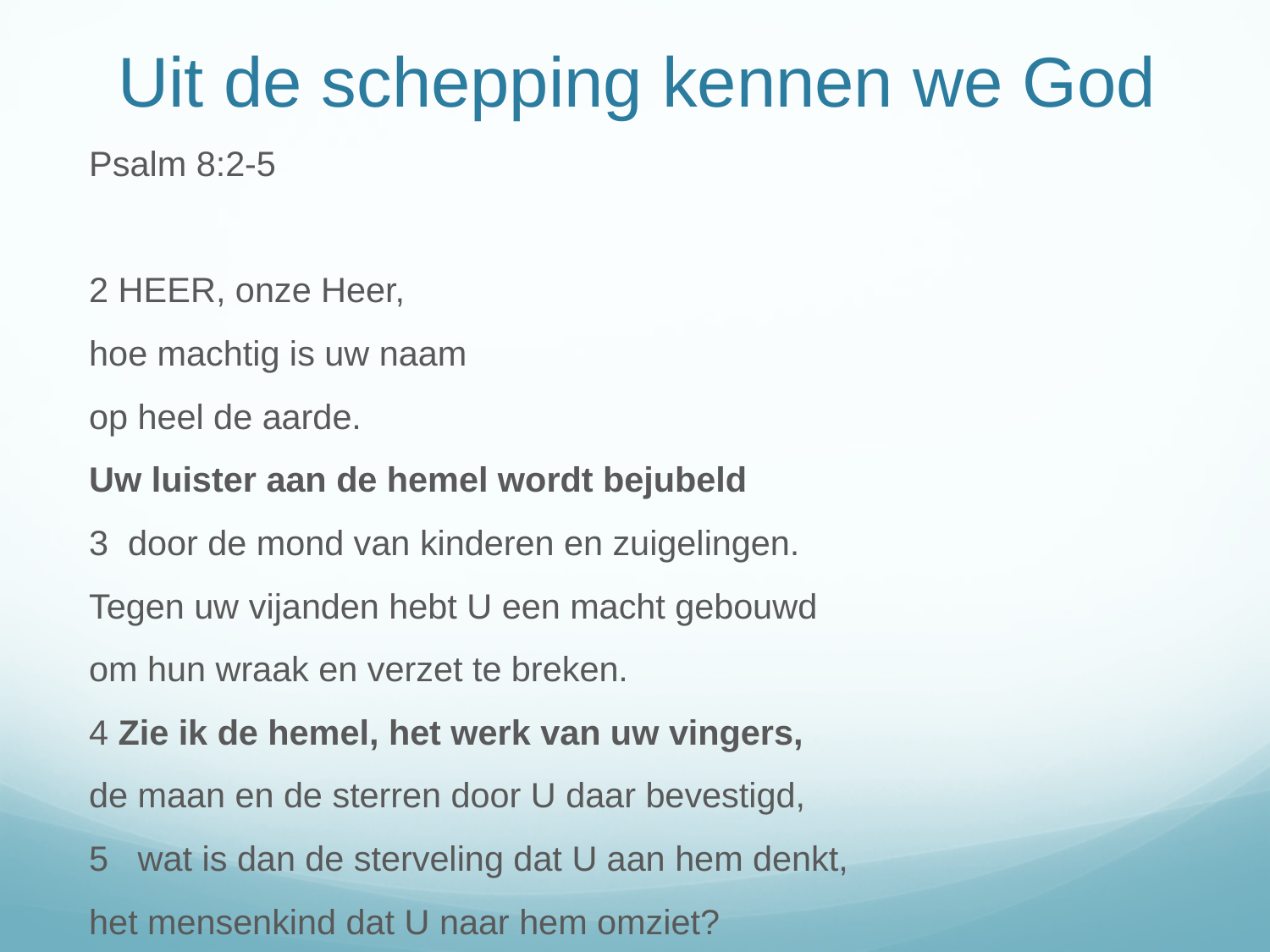

# Uit de schepping kennen we God
Psalm 8:2-5

2 HEER, onze Heer,
hoe machtig is uw naam
op heel de aarde.
Uw luister aan de hemel wordt bejubeld
3  door de mond van kinderen en zuigelingen.
Tegen uw vijanden hebt U een macht gebouwd
om hun wraak en verzet te breken.
4 Zie ik de hemel, het werk van uw vingers,
de maan en de sterren door U daar bevestigd,
5   wat is dan de sterveling dat U aan hem denkt,
het mensenkind dat U naar hem omziet?